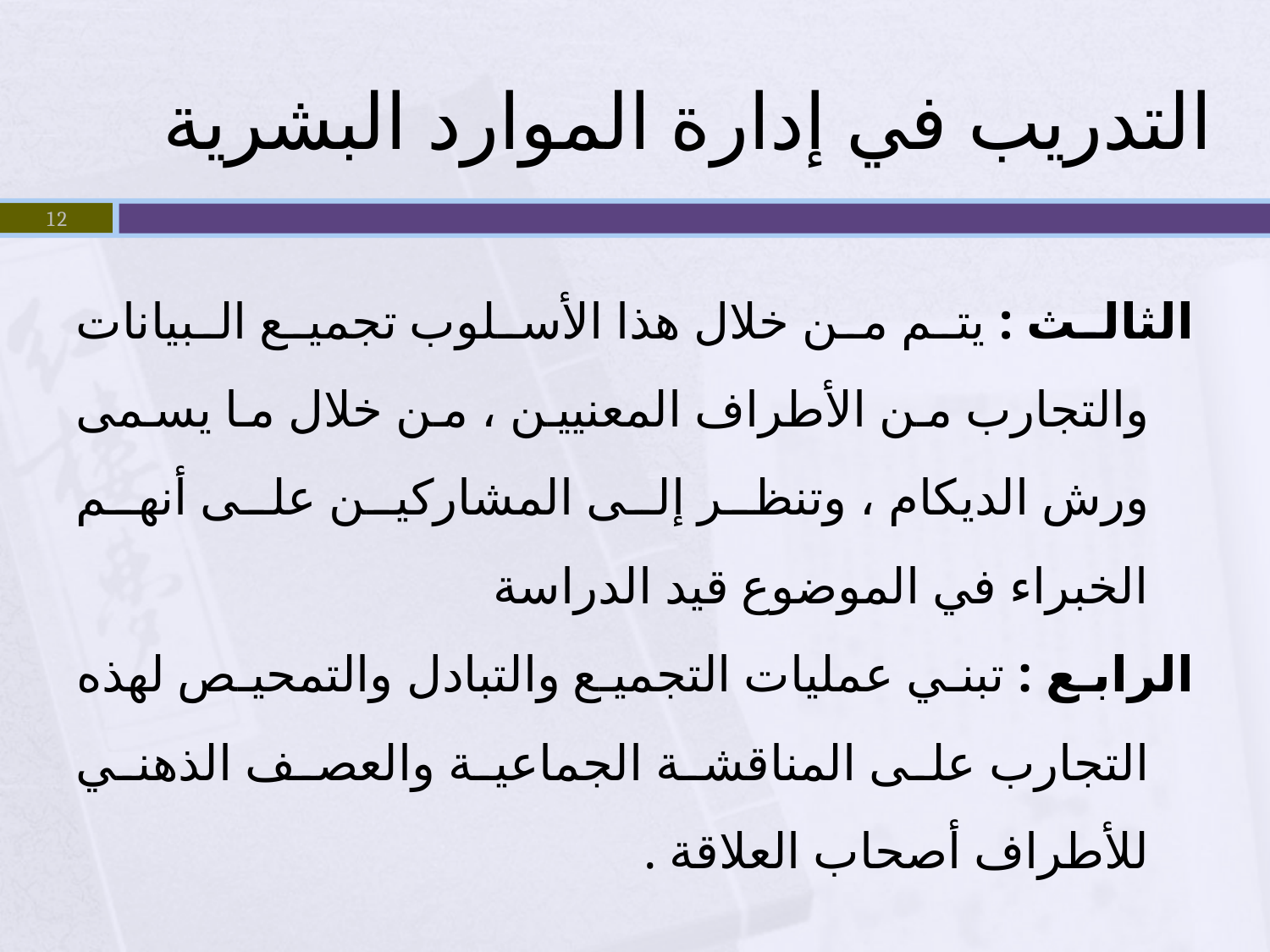

# التدريب في إدارة الموارد البشرية
12
الثالث : يتم من خلال هذا الأسلوب تجميع البيانات والتجارب من الأطراف المعنيين ، من خلال ما يسمى ورش الديكام ، وتنظر إلى المشاركين على أنهم الخبراء في الموضوع قيد الدراسة
الرابع : تبني عمليات التجميع والتبادل والتمحيص لهذه التجارب على المناقشة الجماعية والعصف الذهني للأطراف أصحاب العلاقة .